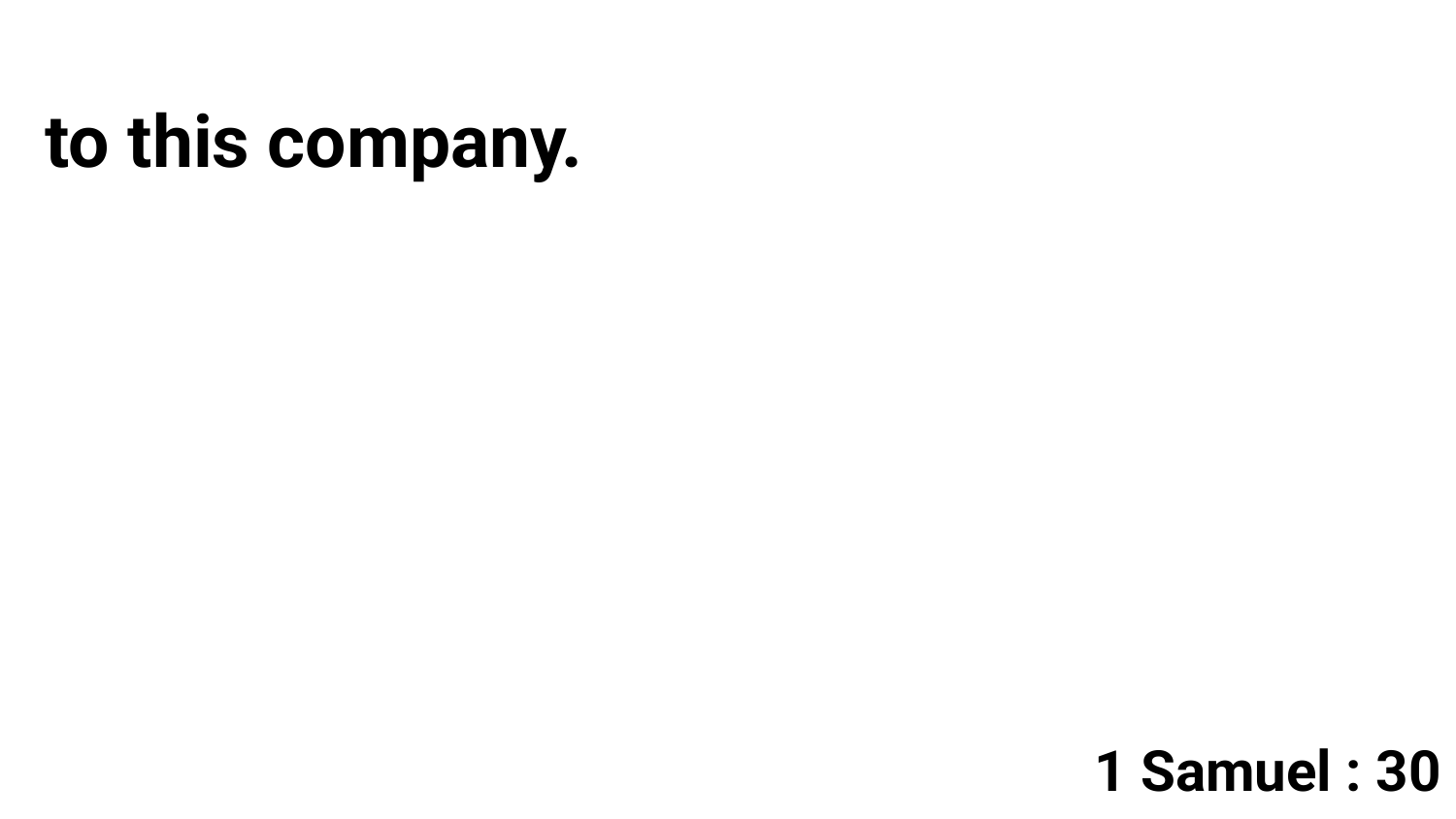

to this company.
1 Samuel : 30